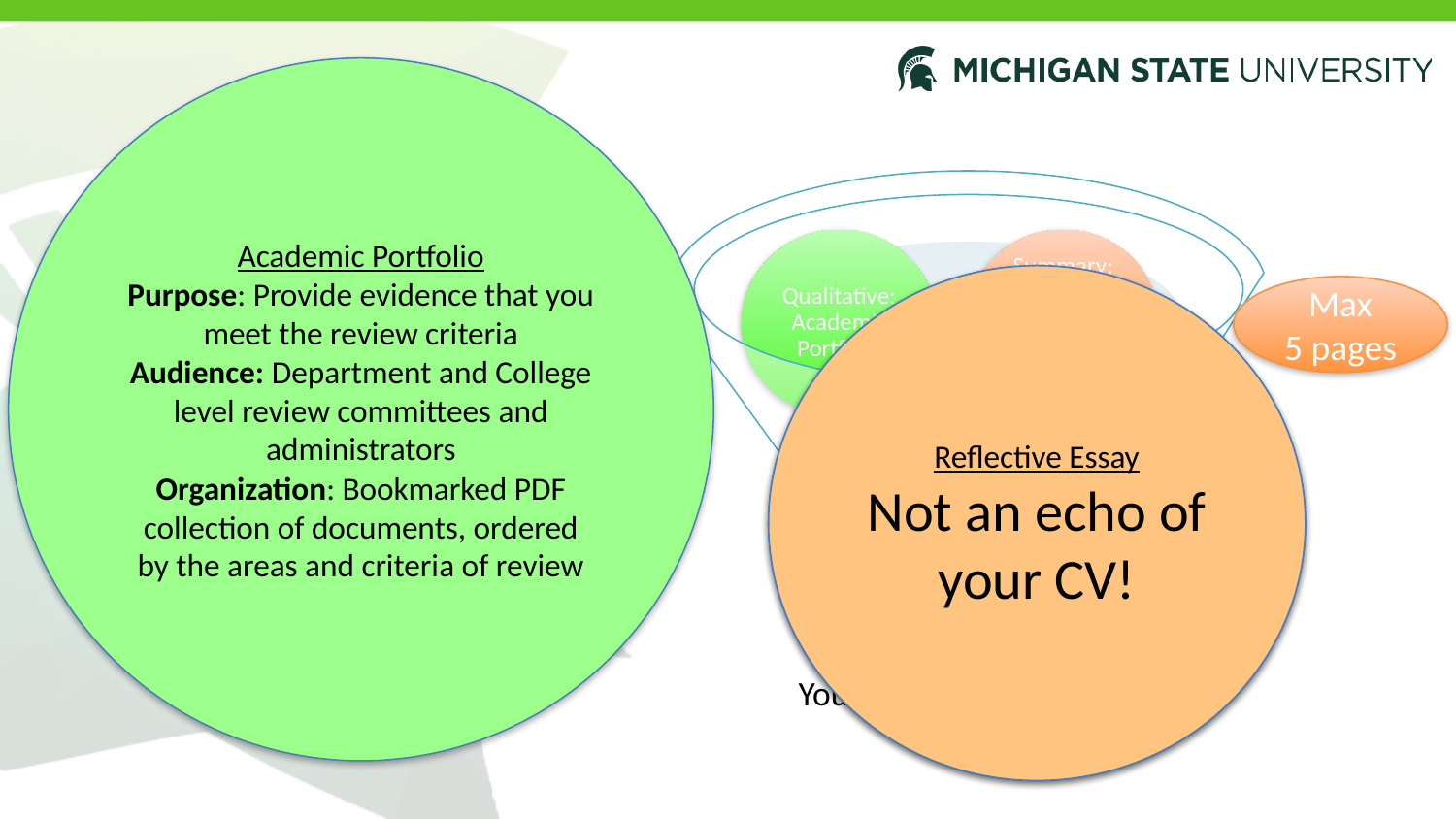

Academic Portfolio
Purpose: Provide evidence that you meet the review criteria
Audience: Department and College level review committees and administrators
Organization: Bookmarked PDF collection of documents, ordered by the areas and criteria of review
Your Case for Promotion
Quantitative: Form on P&E and CV
Qualitative: Academic Portfolio
Summary: Reflective Essay and COVID-19 Statement
# Presenting Your Case
Reflective Essay
Highlight how your accomplishments in research, creative activities, teaching, and service are significant and impactful and have contributed to the university mission, describe how you embody excellence.
Reflective Essay
Not an echo of your CV!
Max
5 pages